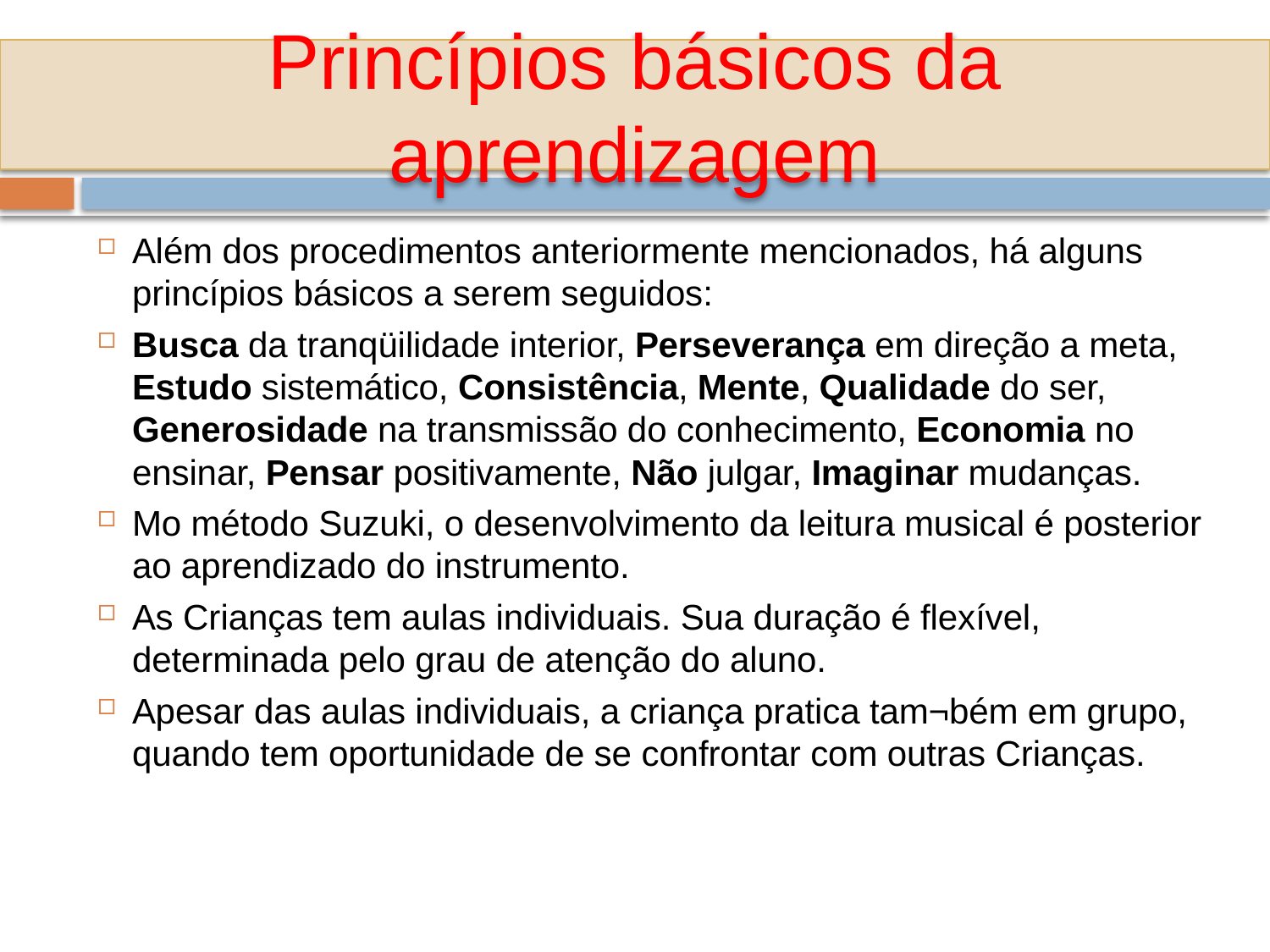

# Princípios básicos da aprendizagem
Além dos procedimentos anteriormente mencionados, há alguns princípios básicos a serem seguidos:
Busca da tranqüilidade interior, Perseverança em direção a meta, Estudo sistemático, Consistência, Mente, Qualidade do ser, Generosidade na transmissão do conhecimento, Economia no ensinar, Pensar positivamente, Não julgar, Imaginar mudanças.
Mo método Suzuki, o desenvolvimento da leitura musical é posterior ao aprendizado do instrumento.
As Crianças tem aulas individuais. Sua duração é flexível, determinada pelo grau de atenção do aluno.
Apesar das aulas individuais, a criança pratica tam¬bém em grupo, quando tem oportunidade de se confrontar com outras Crianças.